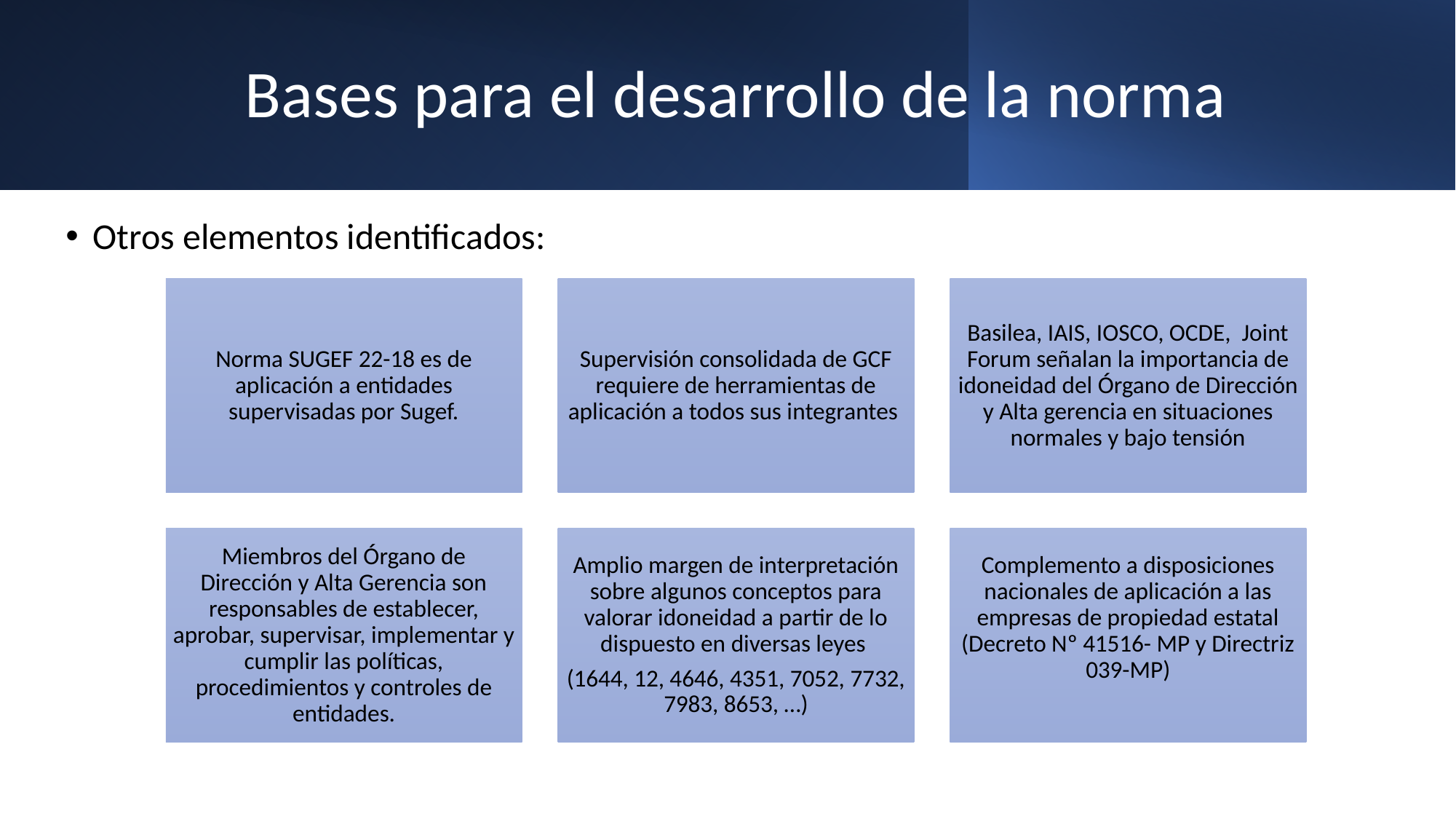

# Bases para el desarrollo de la norma
Otros elementos identificados:

Norma SUGEF 22-18 es de aplicación a entidades supervisadas por Sugef.
Supervisión consolidada de GCF requiere de herramientas de aplicación a todos sus integrantes
Basilea, IAIS, IOSCO, OCDE,  Joint Forum señalan la importancia de idoneidad del Órgano de Dirección y Alta gerencia en situaciones normales y bajo tensión
Miembros del Órgano de Dirección y Alta Gerencia son responsables de establecer, aprobar, supervisar, implementar y cumplir las políticas, procedimientos y controles de entidades.
Amplio margen de interpretación sobre algunos conceptos para valorar idoneidad a partir de lo dispuesto en diversas leyes
(1644, 12, 4646, 4351, 7052, 7732, 7983, 8653, …)
Complemento a disposiciones nacionales de aplicación a las empresas de propiedad estatal (Decreto Nº 41516- MP y Directriz 039-MP)